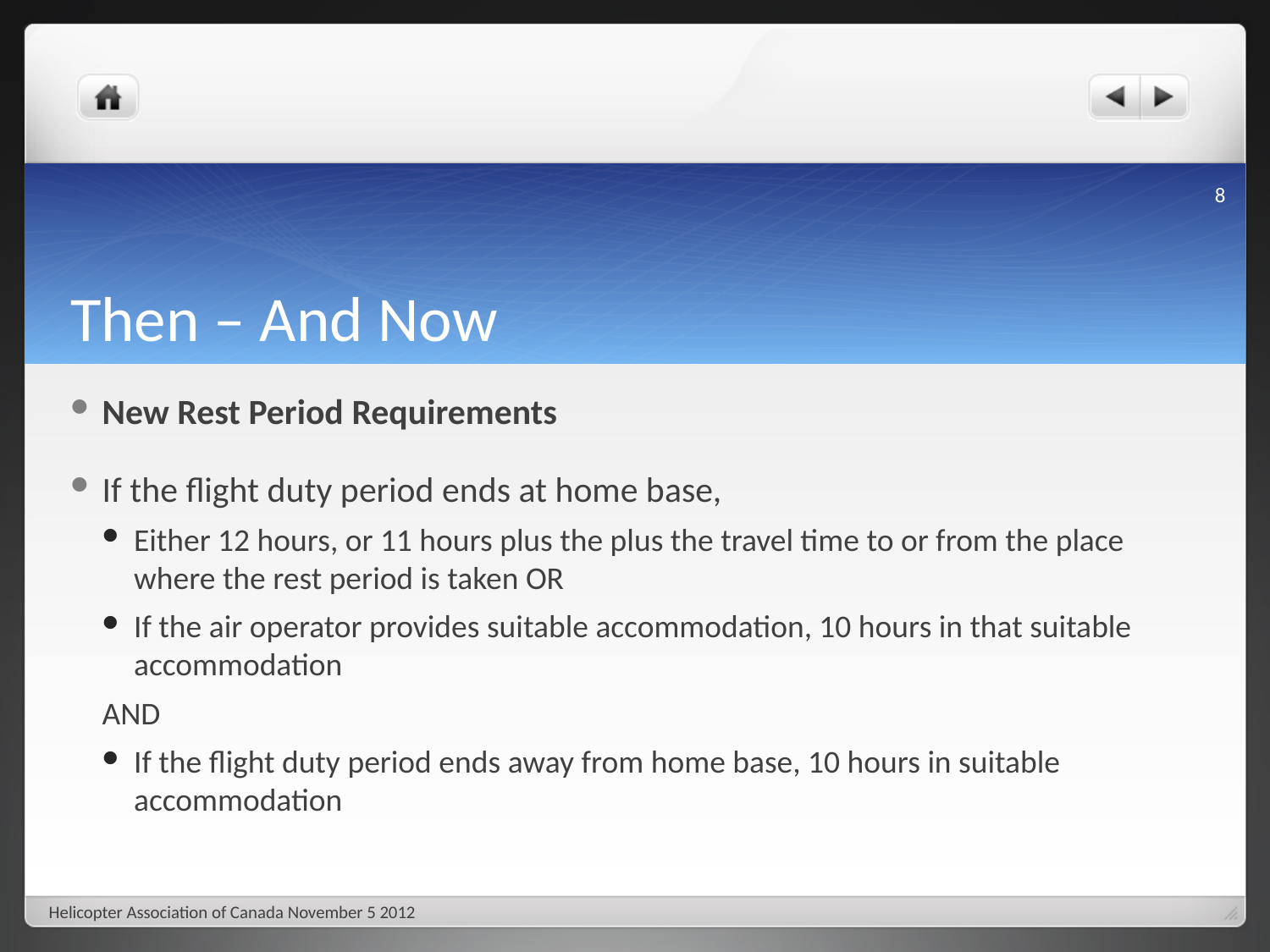

8
# Then – And Now
New Rest Period Requirements
If the flight duty period ends at home base,
Either 12 hours, or 11 hours plus the plus the travel time to or from the place where the rest period is taken OR
If the air operator provides suitable accommodation, 10 hours in that suitable accommodation
AND
If the flight duty period ends away from home base, 10 hours in suitable accommodation
Helicopter Association of Canada November 5 2012